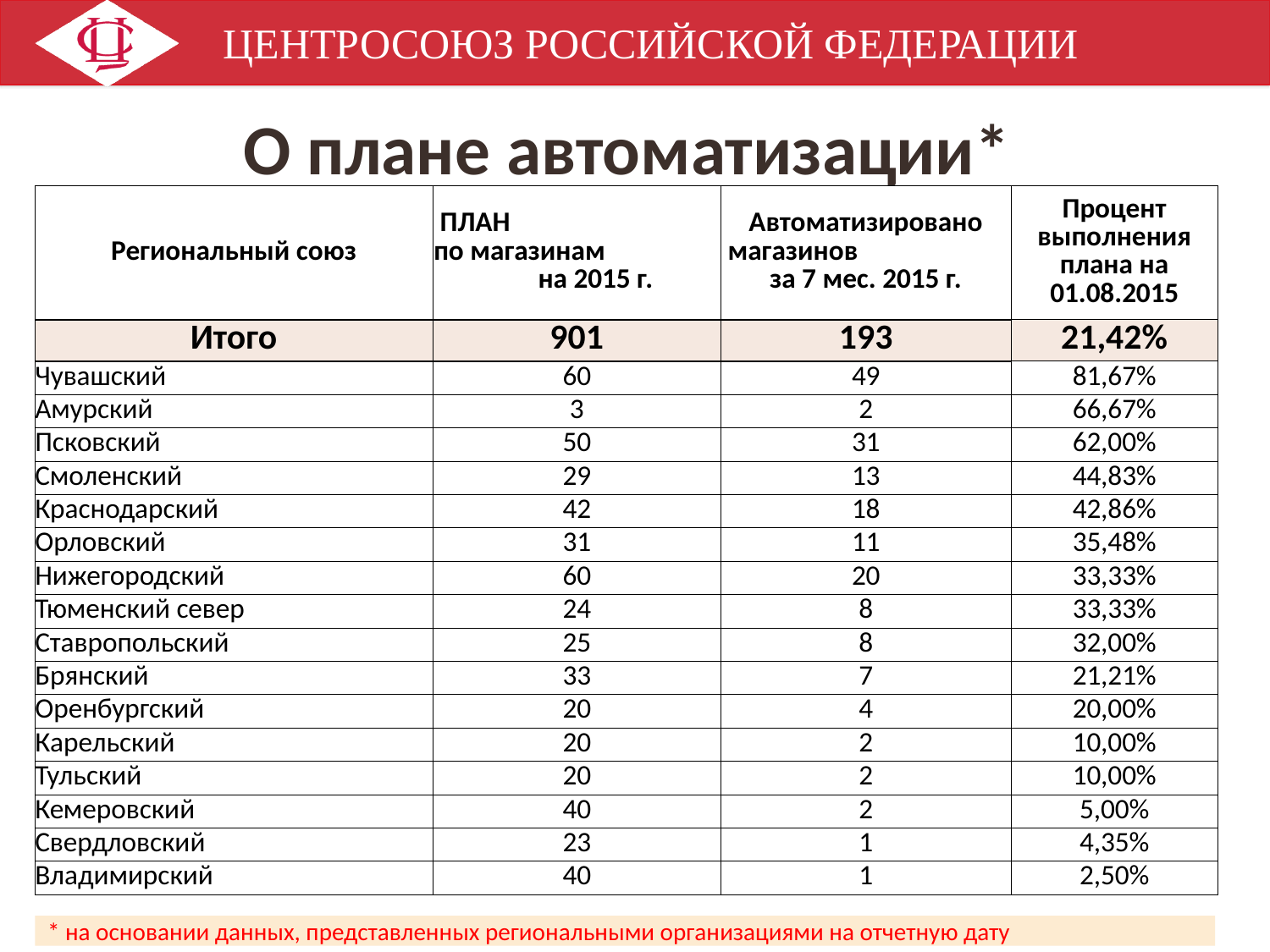

# О плане автоматизации*
| Региональный союз | ПЛАН по магазинам на 2015 г. | Автоматизировано магазинов за 7 мес. 2015 г. | Процент выполнения плана на 01.08.2015 |
| --- | --- | --- | --- |
| Итого | 901 | 193 | 21,42% |
| Чувашский | 60 | 49 | 81,67% |
| Амурский | 3 | 2 | 66,67% |
| Псковский | 50 | 31 | 62,00% |
| Смоленский | 29 | 13 | 44,83% |
| Краснодарский | 42 | 18 | 42,86% |
| Орловский | 31 | 11 | 35,48% |
| Нижегородский | 60 | 20 | 33,33% |
| Тюменский север | 24 | 8 | 33,33% |
| Ставропольский | 25 | 8 | 32,00% |
| Брянский | 33 | 7 | 21,21% |
| Оренбургский | 20 | 4 | 20,00% |
| Карельский | 20 | 2 | 10,00% |
| Тульский | 20 | 2 | 10,00% |
| Кемеровский | 40 | 2 | 5,00% |
| Свердловский | 23 | 1 | 4,35% |
| Владимирский | 40 | 1 | 2,50% |
* на основании данных, представленных региональными организациями на отчетную дату